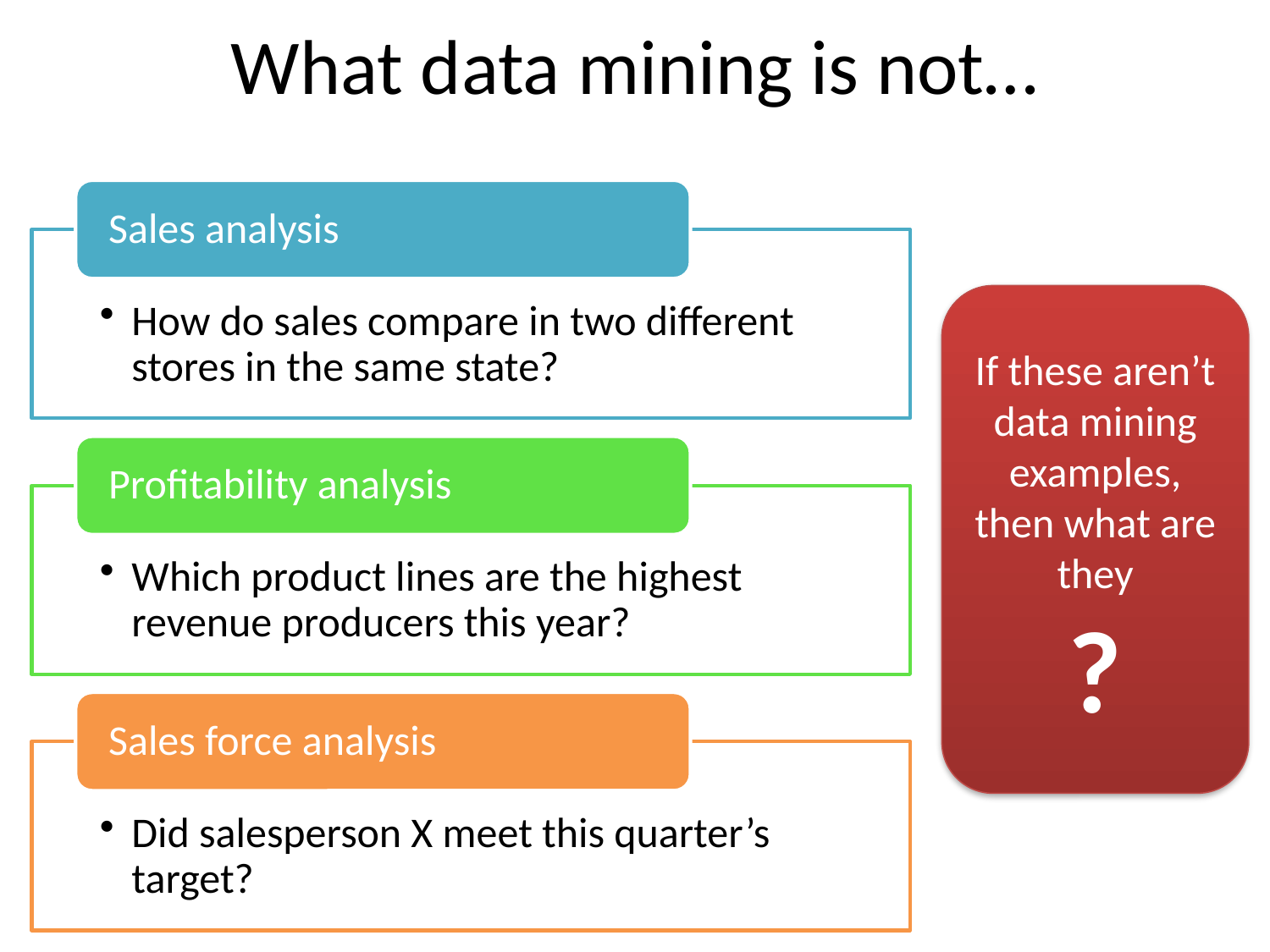

# What data mining is not…
How do sales compare in two different stores in the same state?
Sales analysis
Which product lines are the highest revenue producers this year?
Profitability analysis
Did salesperson X meet this quarter’s target?
Sales force analysis
If these aren’t data mining examples, then what are they
?